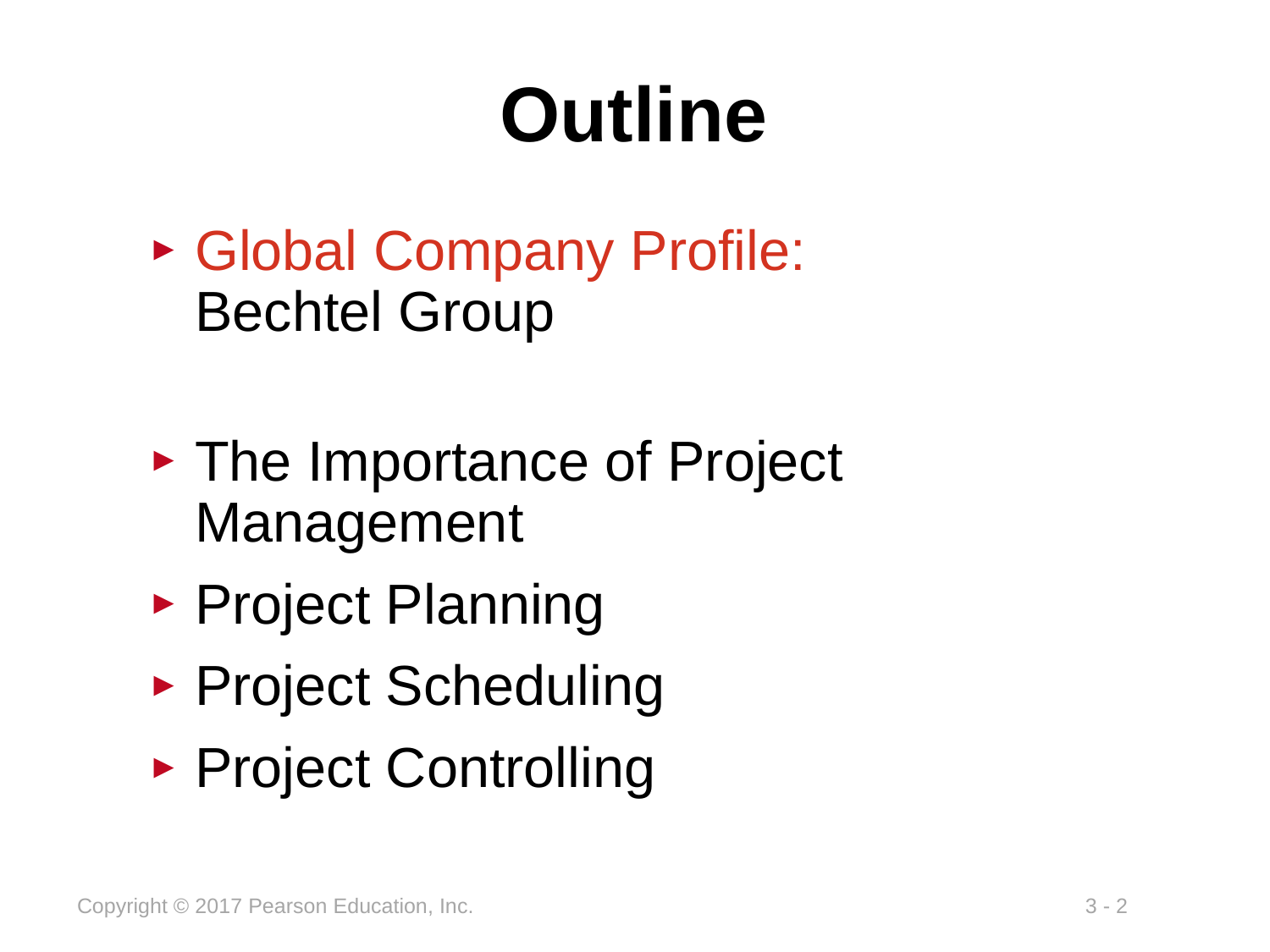

# Outline
Global Company Profile:
Bechtel Group
The Importance of Project Management
Project Planning
Project Scheduling
Project Controlling